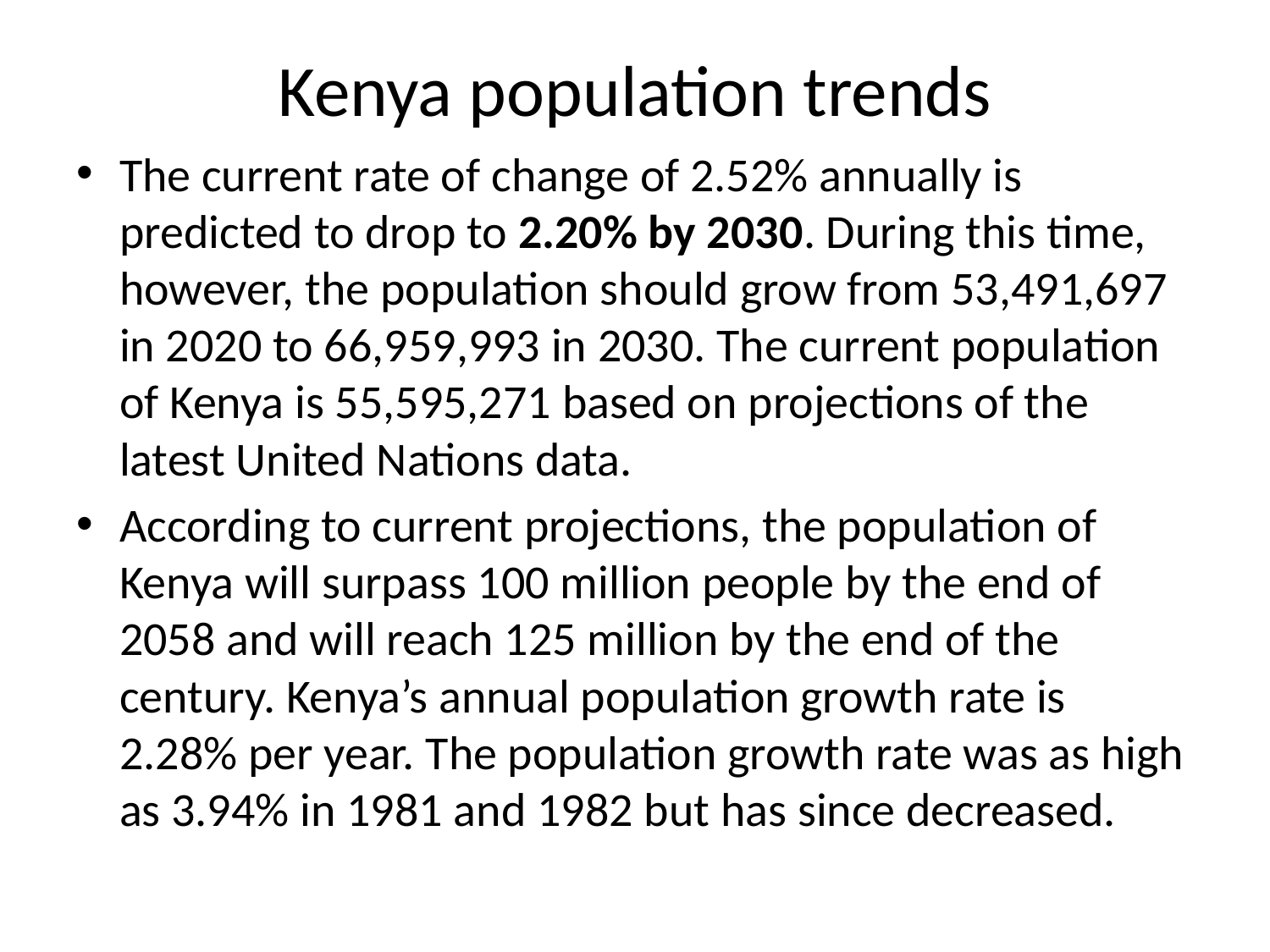

# Kenya population trends
The current rate of change of 2.52% annually is predicted to drop to 2.20% by 2030. During this time, however, the population should grow from 53,491,697 in 2020 to 66,959,993 in 2030. The current population of Kenya is 55,595,271 based on projections of the latest United Nations data.
According to current projections, the population of Kenya will surpass 100 million people by the end of 2058 and will reach 125 million by the end of the century. Kenya’s annual population growth rate is 2.28% per year. The population growth rate was as high as 3.94% in 1981 and 1982 but has since decreased.